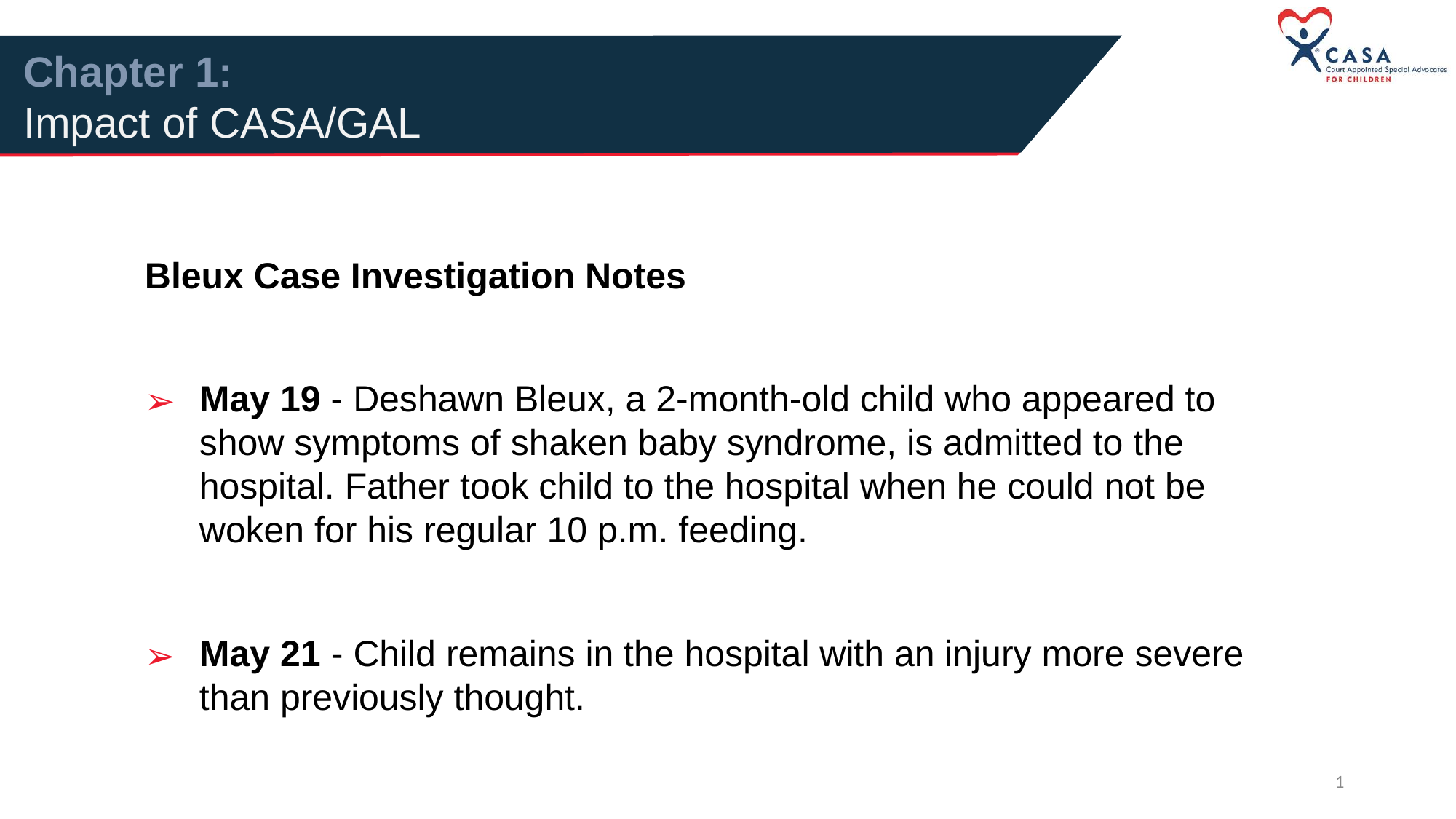

Chapter 1:
Impact of CASA/GAL
Bleux Case Investigation Notes

May 19 - Deshawn Bleux, a 2-month-old child who appeared to show symptoms of shaken baby syndrome, is admitted to the hospital. Father took child to the hospital when he could not be woken for his regular 10 p.m. feeding.

May 21 - Child remains in the hospital with an injury more severe than previously thought.
1